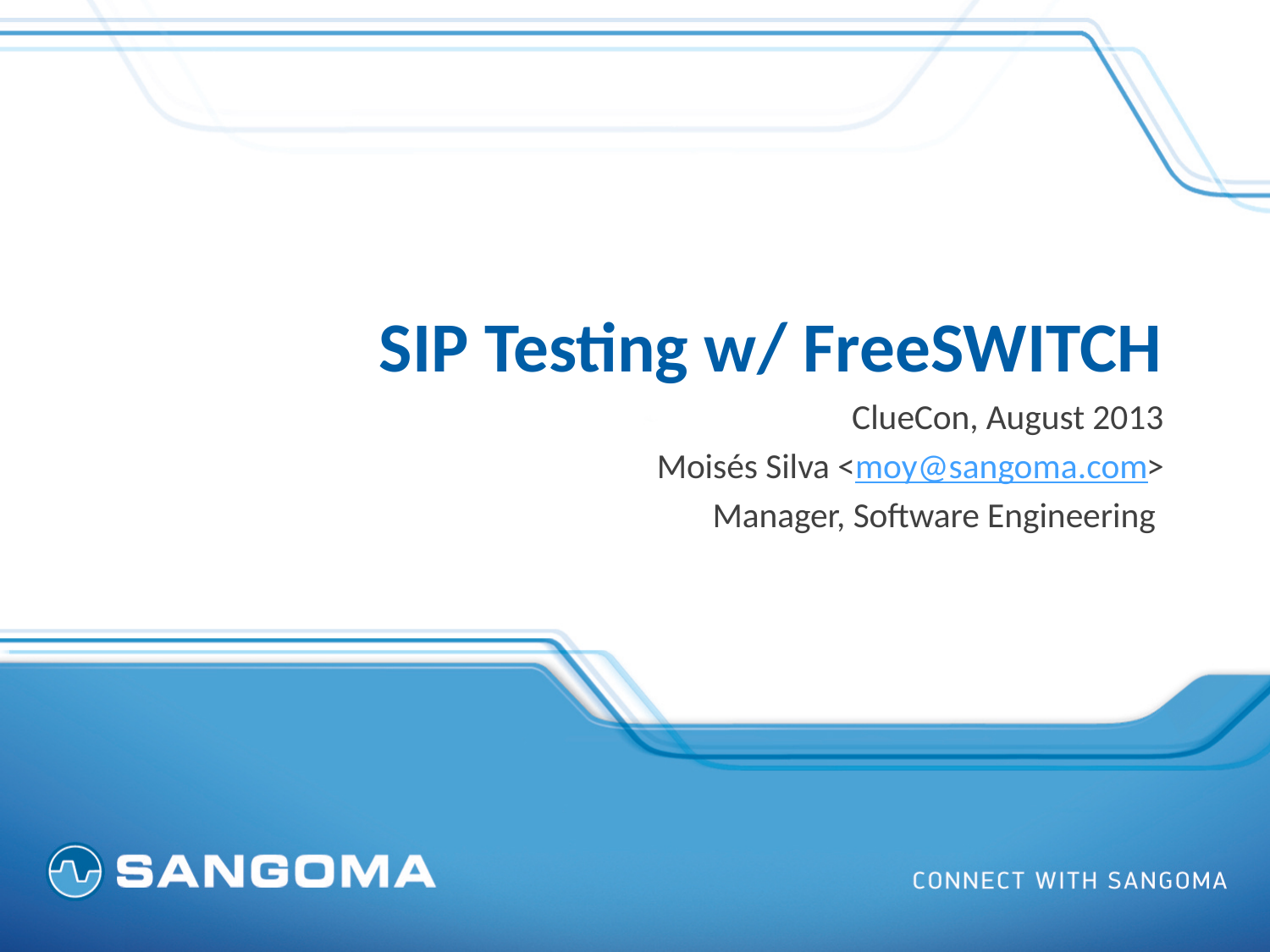

# SIP Testing w/ FreeSWITCH
ClueCon, August 2013
Moisés Silva <moy@sangoma.com>
Manager, Software Engineering